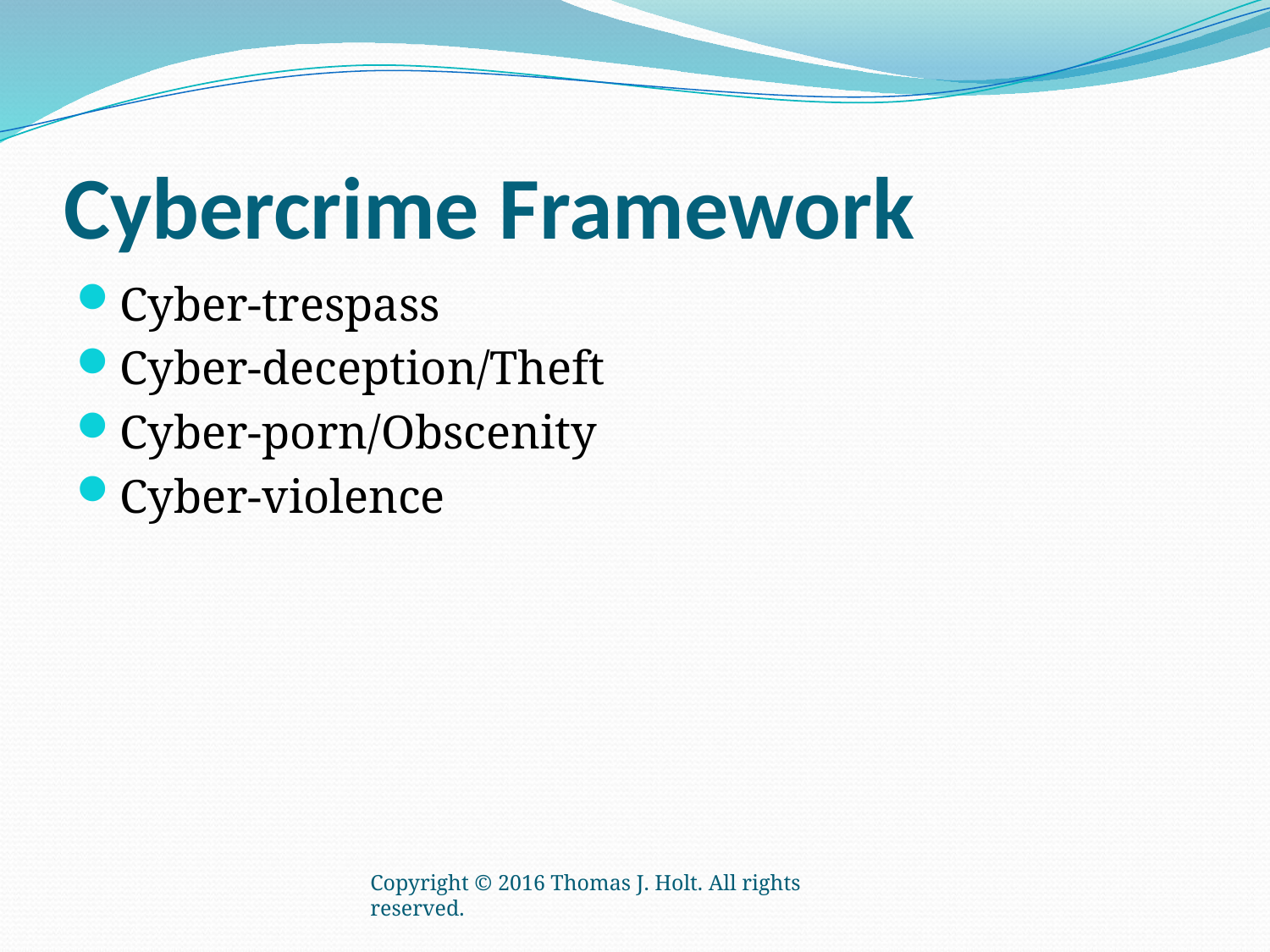

# Cybercrime Framework
Cyber-trespass
Cyber-deception/Theft
Cyber-porn/Obscenity
Cyber-violence

Copyright © 2016 Thomas J. Holt. All rights reserved.